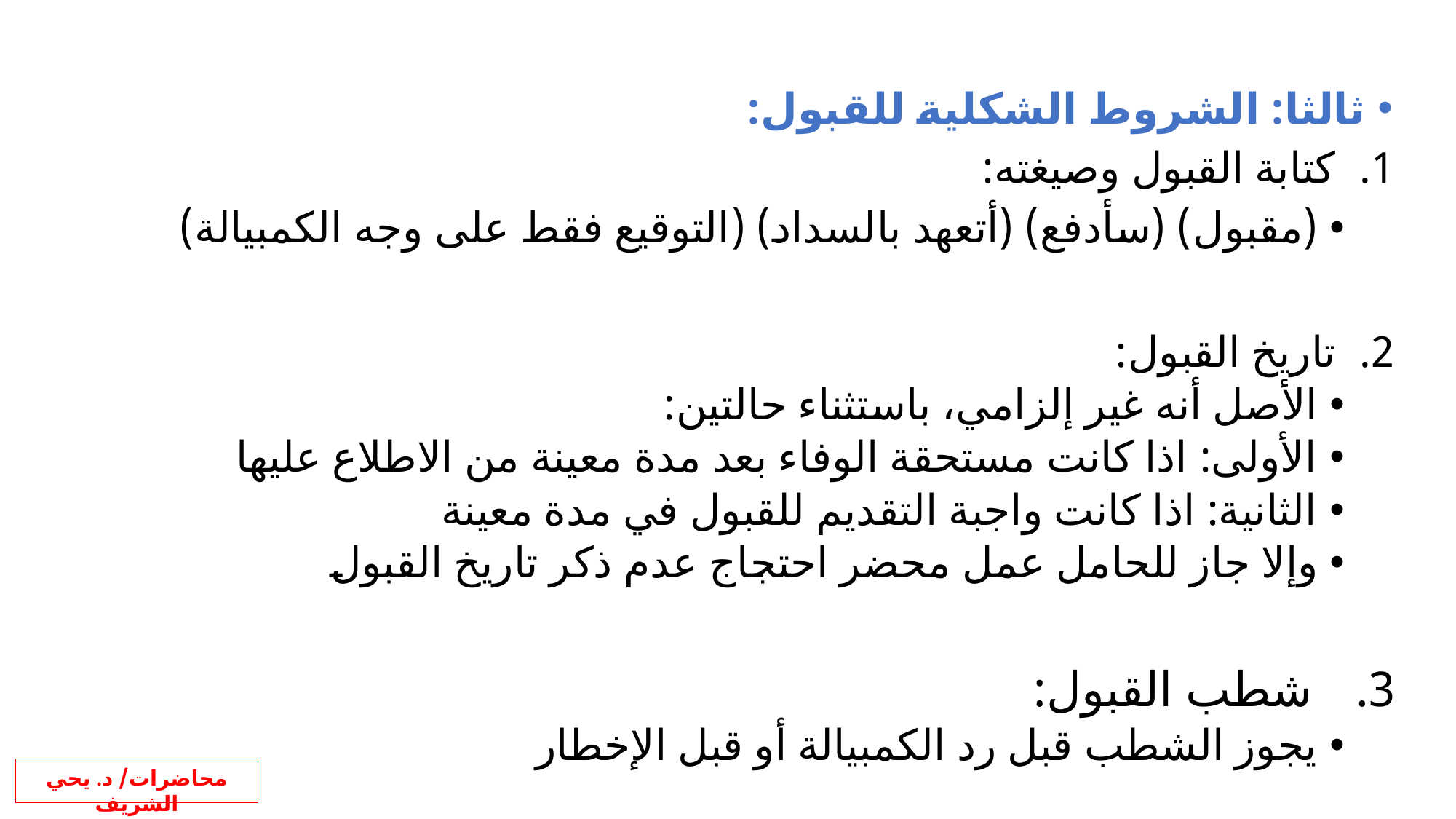

ثالثا: الشروط الشكلية للقبول:
كتابة القبول وصيغته:
(مقبول) (سأدفع) (أتعهد بالسداد) (التوقيع فقط على وجه الكمبيالة)

تاريخ القبول:
الأصل أنه غير إلزامي، باستثناء حالتين:
الأولى: اذا كانت مستحقة الوفاء بعد مدة معينة من الاطلاع عليها
الثانية: اذا كانت واجبة التقديم للقبول في مدة معينة
وإلا جاز للحامل عمل محضر احتجاج عدم ذكر تاريخ القبول

شطب القبول:
يجوز الشطب قبل رد الكمبيالة أو قبل الإخطار